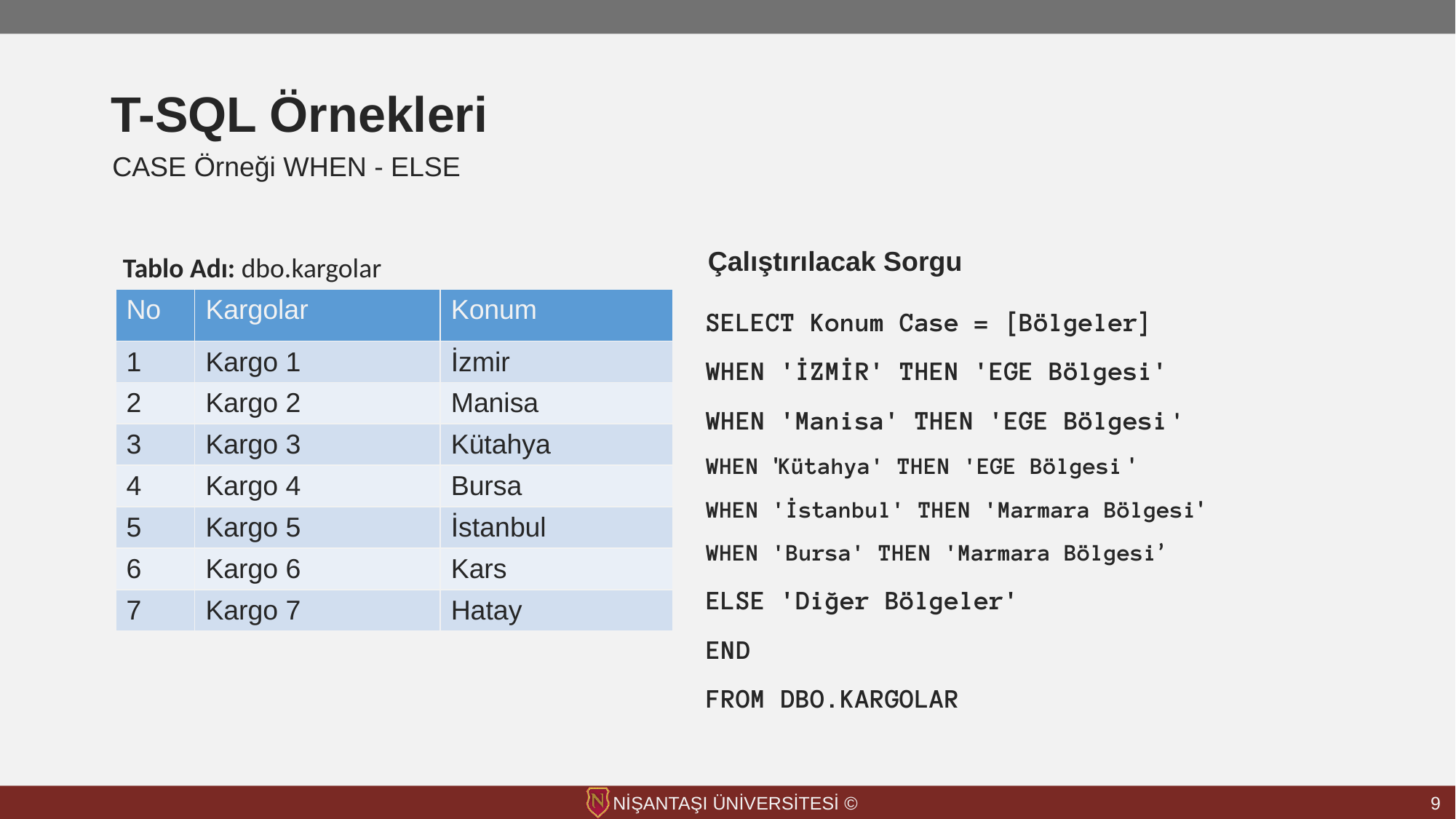

# T-SQL Örnekleri
CASE Örneği WHEN - ELSE
Tablo Adı: dbo.kargolar
Çalıştırılacak Sorgu
SELECT Konum Case = [Bölgeler]
WHEN 'İZMİR' THEN 'EGE Bölgesi'
WHEN 'Manisa' THEN 'EGE Bölgesi '
WHEN 'Kütahya' THEN 'EGE Bölgesi '
WHEN 'İstanbul' THEN 'Marmara Bölgesi'
WHEN 'Bursa' THEN 'Marmara Bölgesi’
ELSE 'Diğer Bölgeler'
END
FROM DBO.KARGOLAR
| No | Kargolar | Konum |
| --- | --- | --- |
| 1 | Kargo 1 | İzmir |
| 2 | Kargo 2 | Manisa |
| 3 | Kargo 3 | Kütahya |
| 4 | Kargo 4 | Bursa |
| 5 | Kargo 5 | İstanbul |
| 6 | Kargo 6 | Kars |
| 7 | Kargo 7 | Hatay |